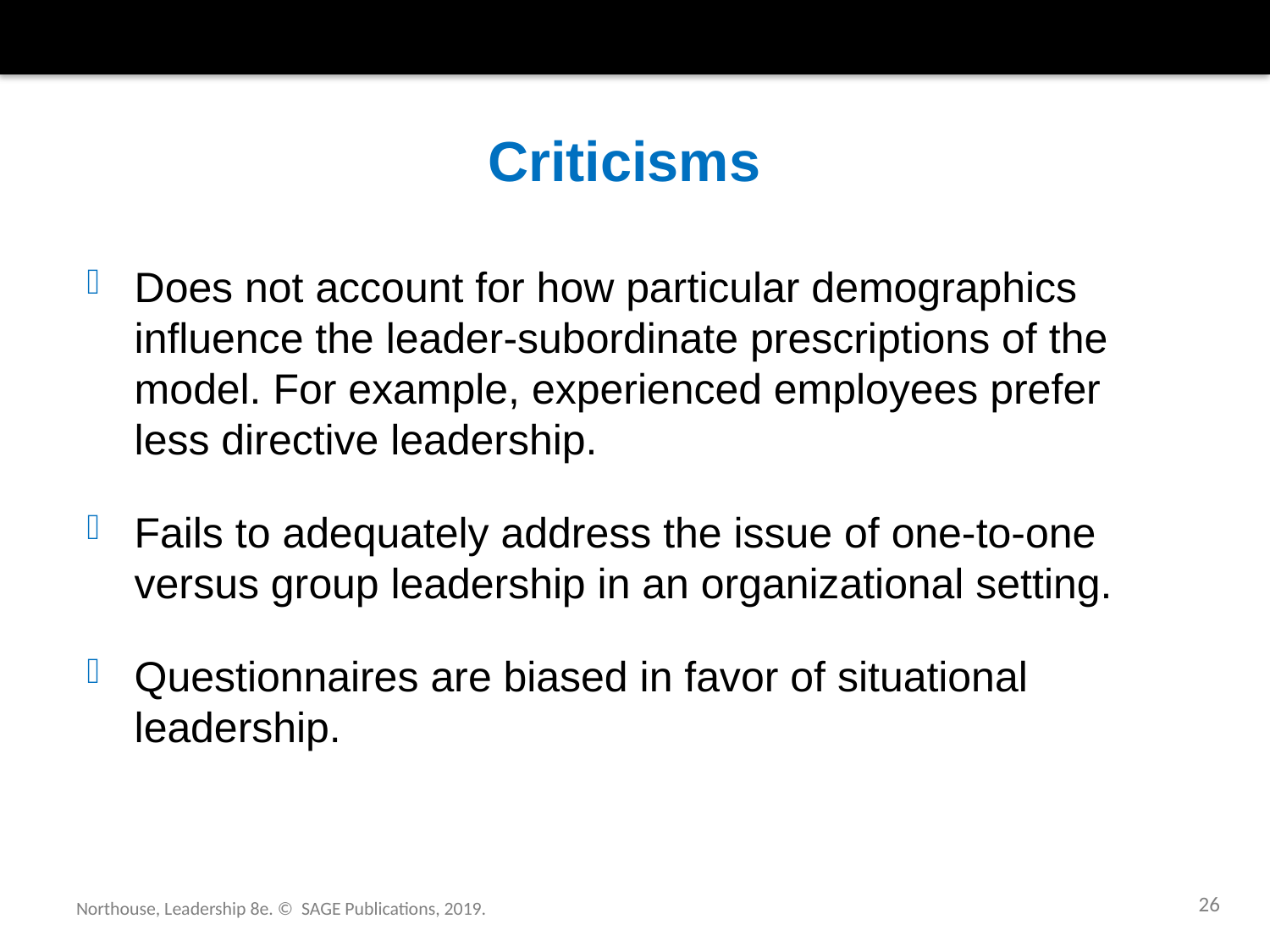

# Criticisms
Does not account for how particular demographics influence the leader-subordinate prescriptions of the model. For example, experienced employees prefer less directive leadership.
Fails to adequately address the issue of one-to-one versus group leadership in an organizational setting.
Questionnaires are biased in favor of situational leadership.
26
Northouse, Leadership 8e. ©  SAGE Publications, 2019.